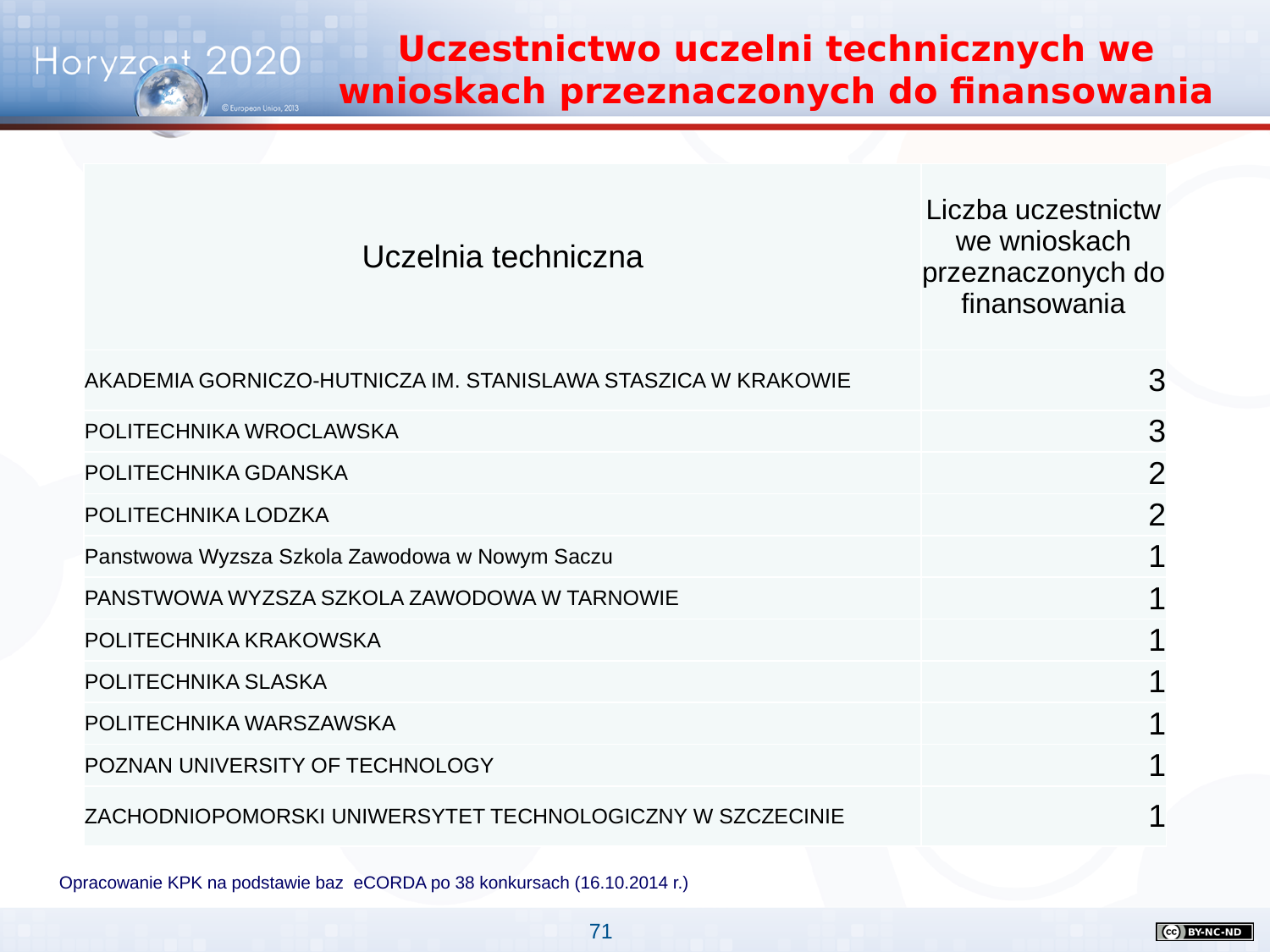

Uczestnictwo uczelni technicznych we wnioskach przeznaczonych do finansowania
| Uczelnia techniczna | Liczba uczestnictw we wnioskach przeznaczonych do finansowania |
| --- | --- |
| AKADEMIA GORNICZO-HUTNICZA IM. STANISLAWA STASZICA W KRAKOWIE | 3 |
| POLITECHNIKA WROCLAWSKA | 3 |
| POLITECHNIKA GDANSKA | 2 |
| POLITECHNIKA LODZKA | 2 |
| Panstwowa Wyzsza Szkola Zawodowa w Nowym Saczu | 1 |
| PANSTWOWA WYZSZA SZKOLA ZAWODOWA W TARNOWIE | 1 |
| POLITECHNIKA KRAKOWSKA | 1 |
| POLITECHNIKA SLASKA | 1 |
| POLITECHNIKA WARSZAWSKA | 1 |
| POZNAN UNIVERSITY OF TECHNOLOGY | 1 |
| ZACHODNIOPOMORSKI UNIWERSYTET TECHNOLOGICZNY W SZCZECINIE | 1 |
Horyzont 2020
Uczelnie w pierwszych
konkursach
Opracowanie KPK na podstawie baz  eCORDA po 38 konkursach (16.10.2014 r.)